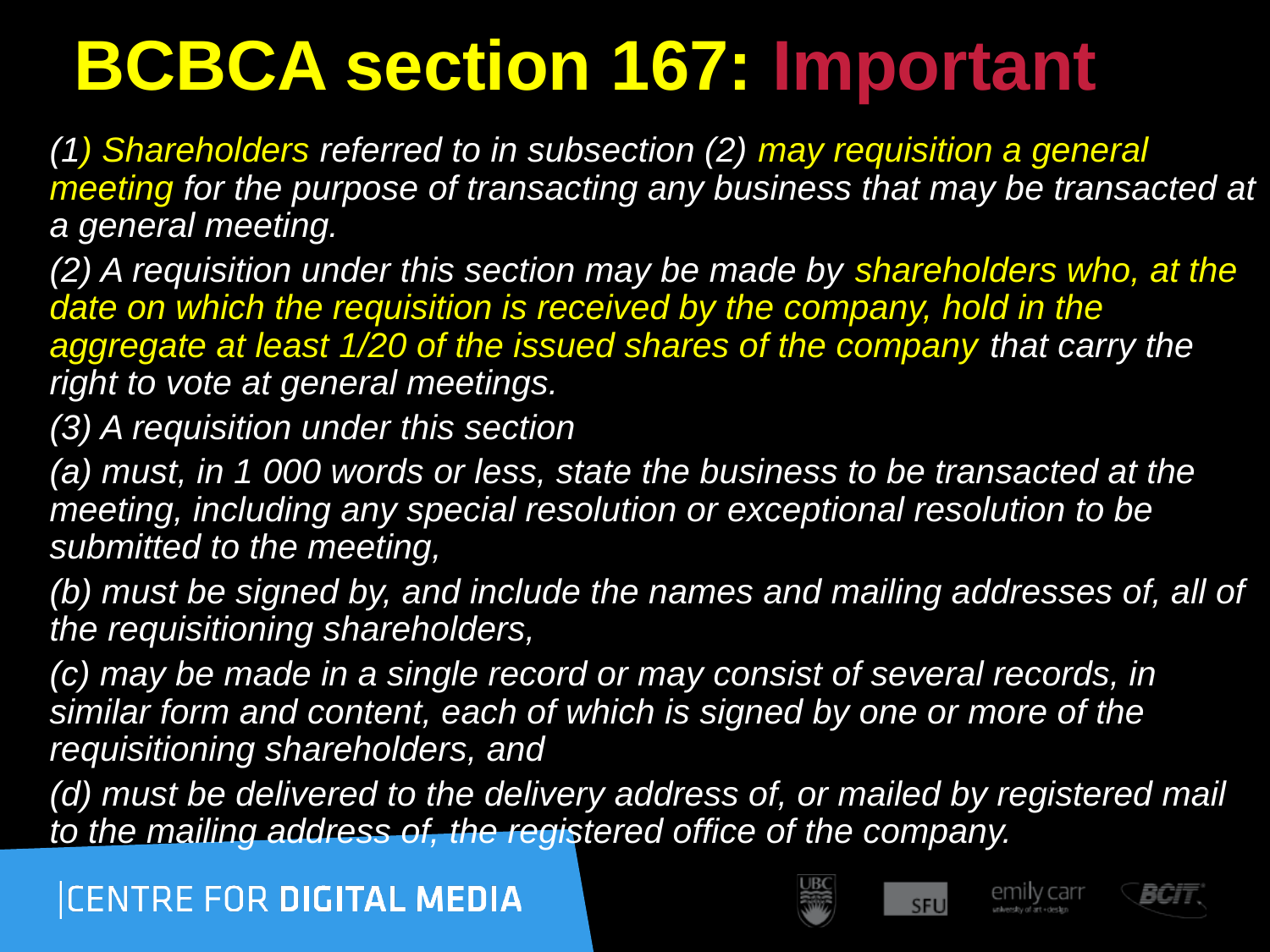

# BCBCA section 167: Important
(1) Shareholders referred to in subsection (2) may requisition a general meeting for the purpose of transacting any business that may be transacted at a general meeting.
(2) A requisition under this section may be made by shareholders who, at the date on which the requisition is received by the company, hold in the aggregate at least 1/20 of the issued shares of the company that carry the right to vote at general meetings.
(3) A requisition under this section
(a) must, in 1 000 words or less, state the business to be transacted at the meeting, including any special resolution or exceptional resolution to be submitted to the meeting,
(b) must be signed by, and include the names and mailing addresses of, all of the requisitioning shareholders,
(c) may be made in a single record or may consist of several records, in similar form and content, each of which is signed by one or more of the requisitioning shareholders, and
(d) must be delivered to the delivery address of, or mailed by registered mail to the mailing address of, the registered office of the company.